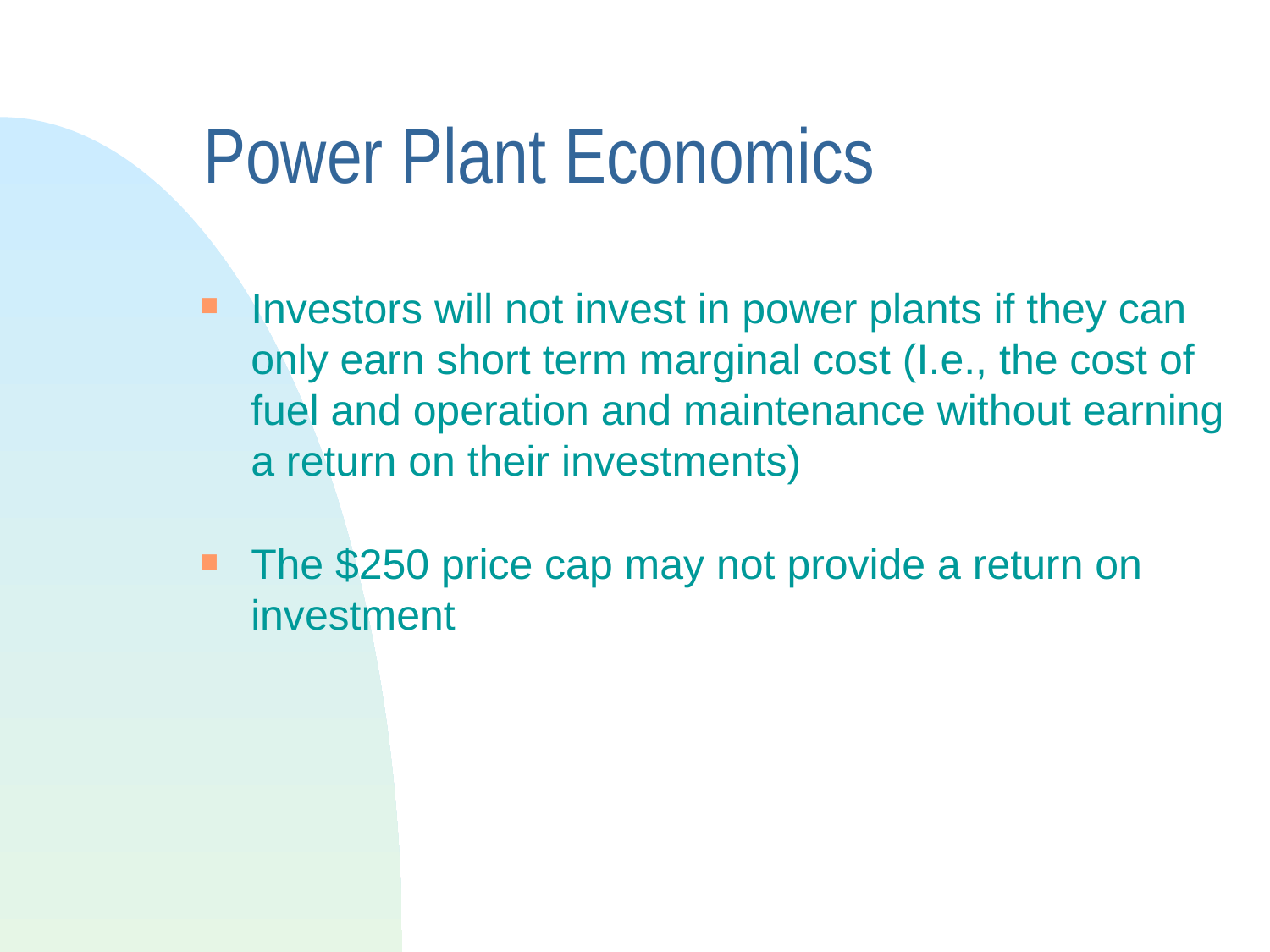

# Power Plant Economics
Investors will not invest in power plants if they can only earn short term marginal cost (I.e., the cost of fuel and operation and maintenance without earning a return on their investments)
The $250 price cap may not provide a return on investment